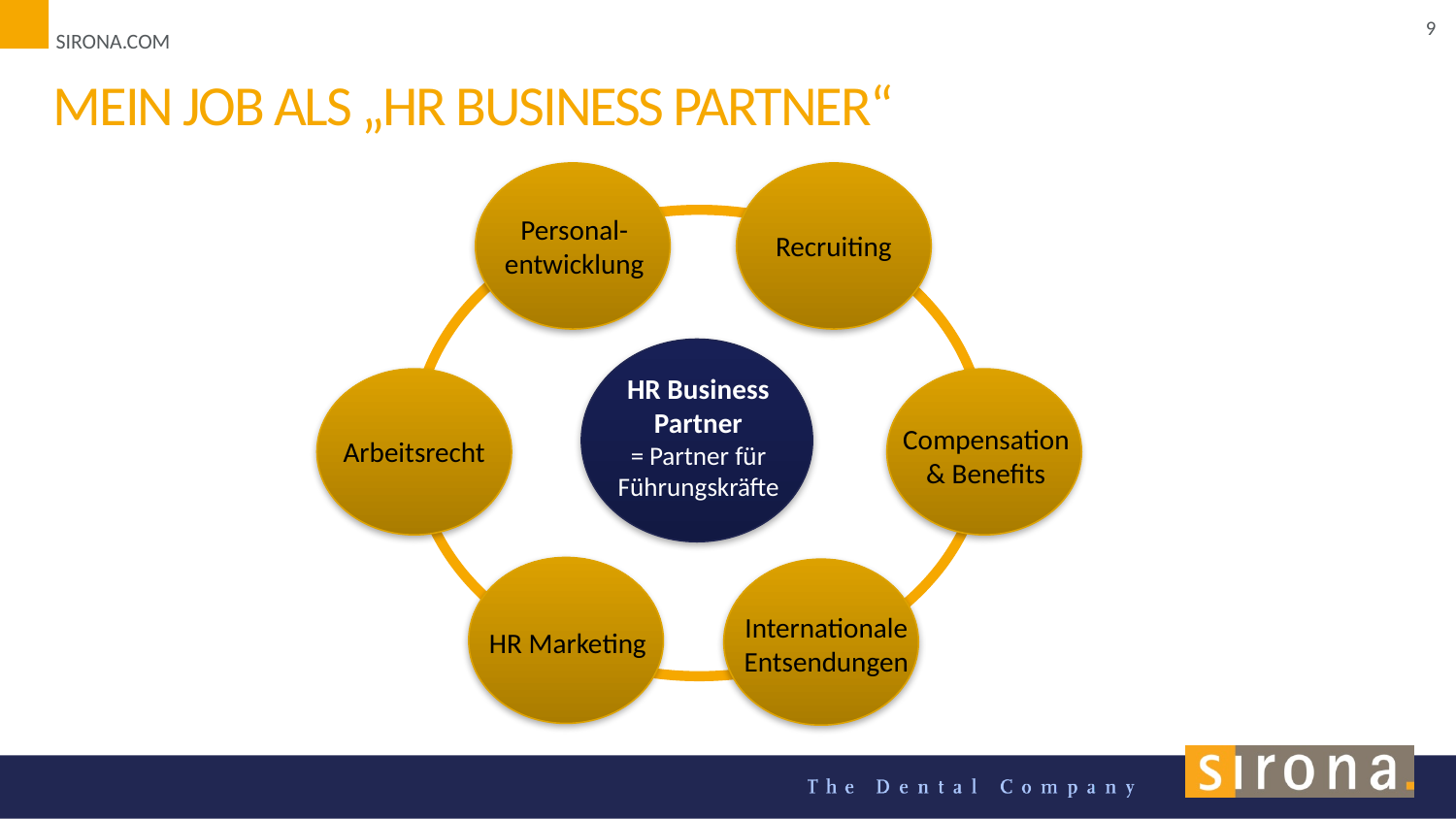

# Mein job als „HR Business Partner“

Personal-entwicklung

Recruiting

HR Business Partner
= Partner für Führungskräfte

Arbeitsrecht

Compensation & Benefits

HR Marketing

Internationale Entsendungen